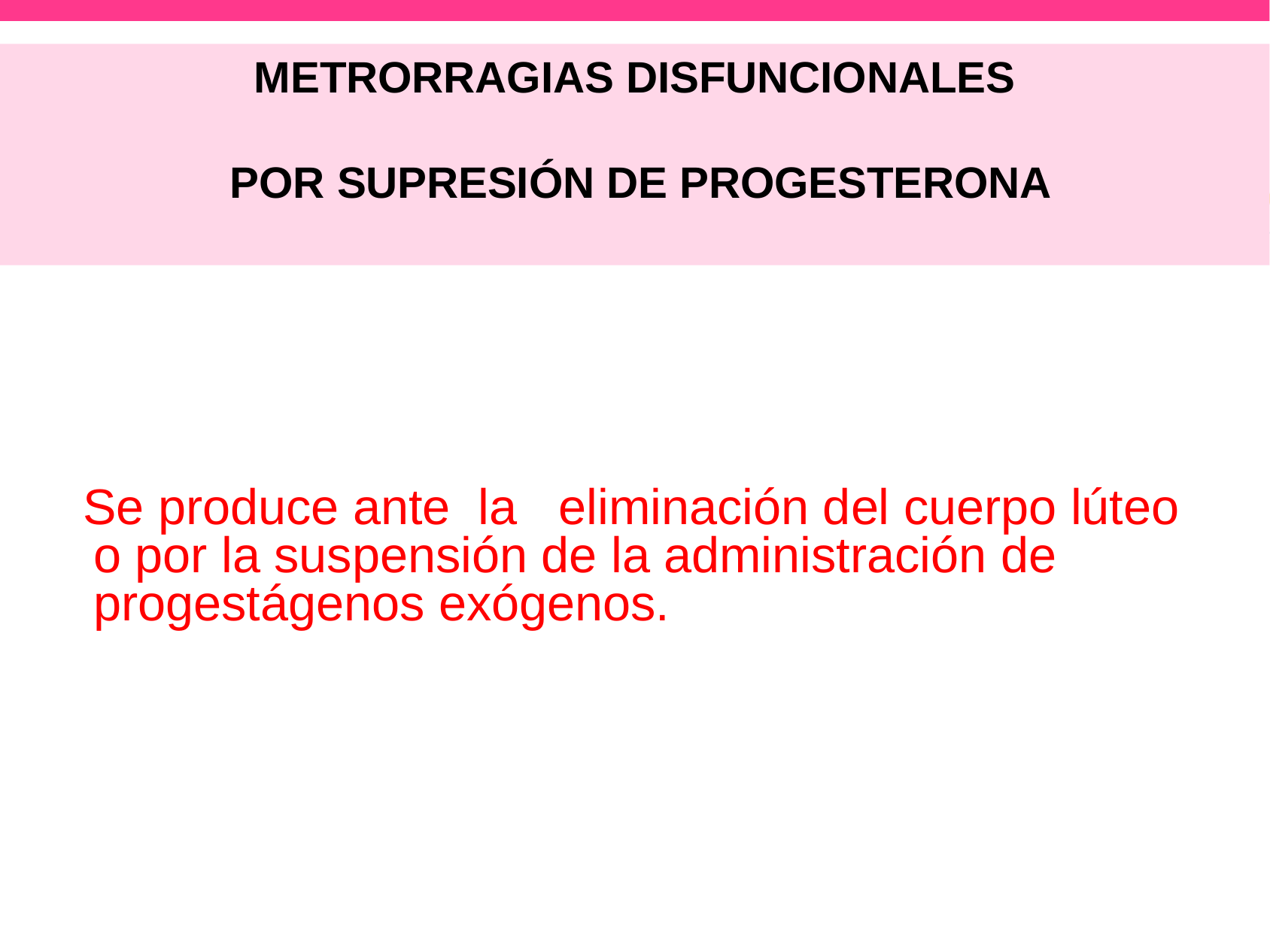

# METRORRAGIAS DISFUNCIONALES POR SUPRESIÓN DE PROGESTERONA

 Se produce ante  la   eliminación del cuerpo lúteo o por la suspensión de la administración de    progestágenos exógenos.